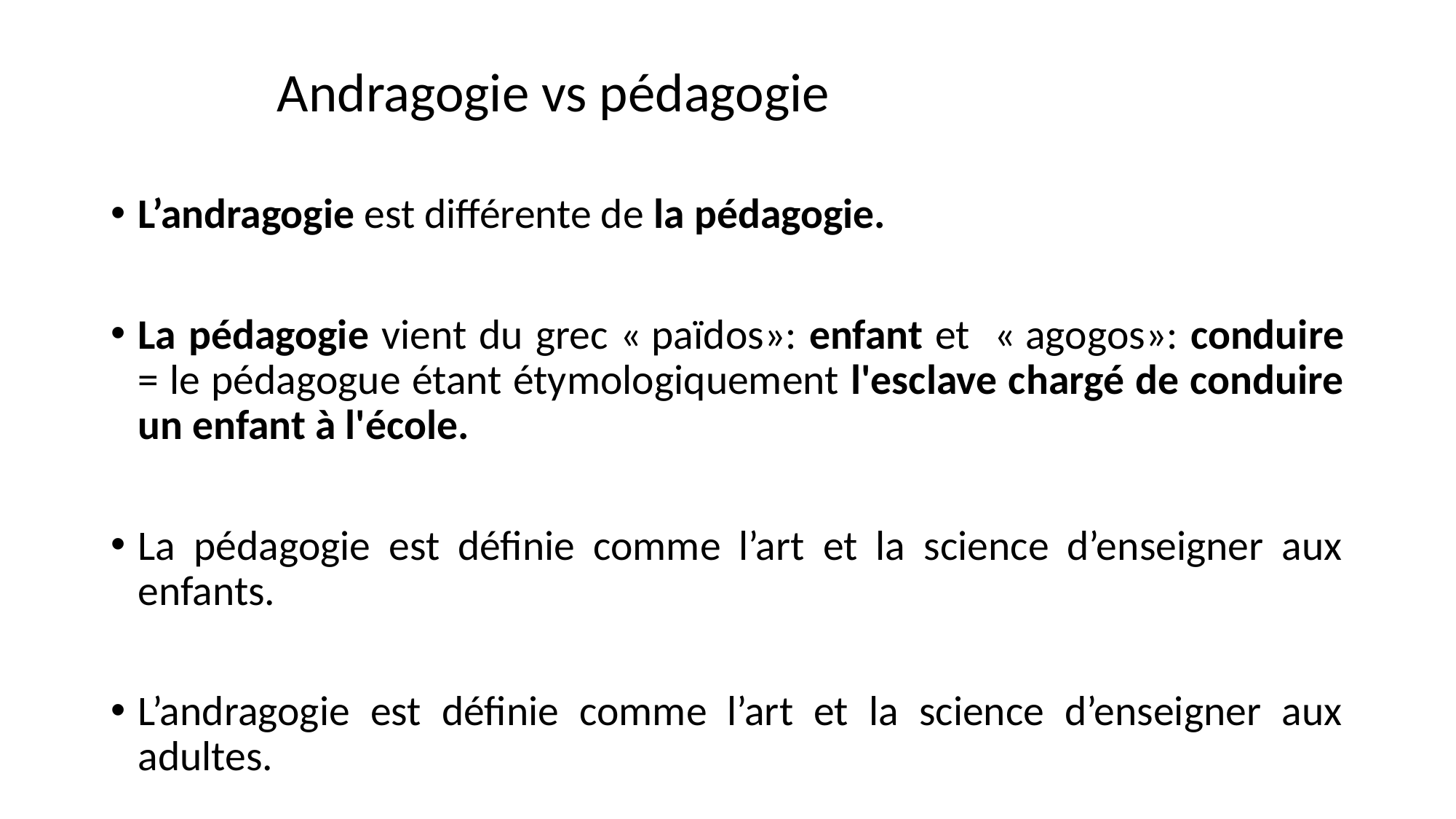

# Andragogie vs pédagogie
L’andragogie est différente de la pédagogie.

La pédagogie vient du grec « païdos»: enfant et  « agogos»: conduire = le pédagogue étant étymologiquement l'esclave chargé de conduire un enfant à l'école.

La pédagogie est définie comme l’art et la science d’enseigner aux enfants.

L’andragogie est définie comme l’art et la science d’enseigner aux adultes.